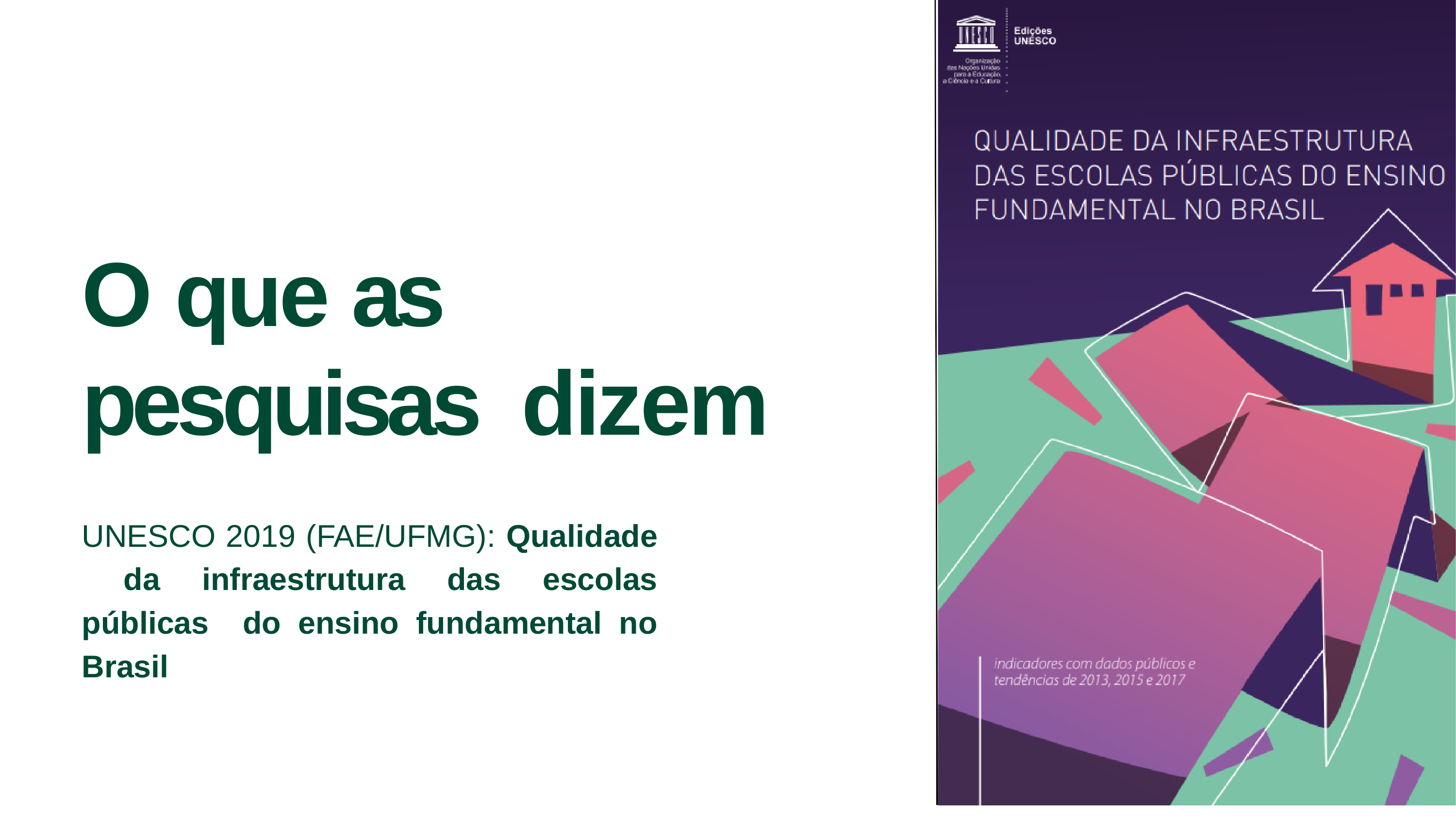

O que as pesquisas  dizem
UNESCO 2019 (FAE/UFMG): Qualidade  da infraestrutura das escolas públicas  do ensino fundamental no Brasil